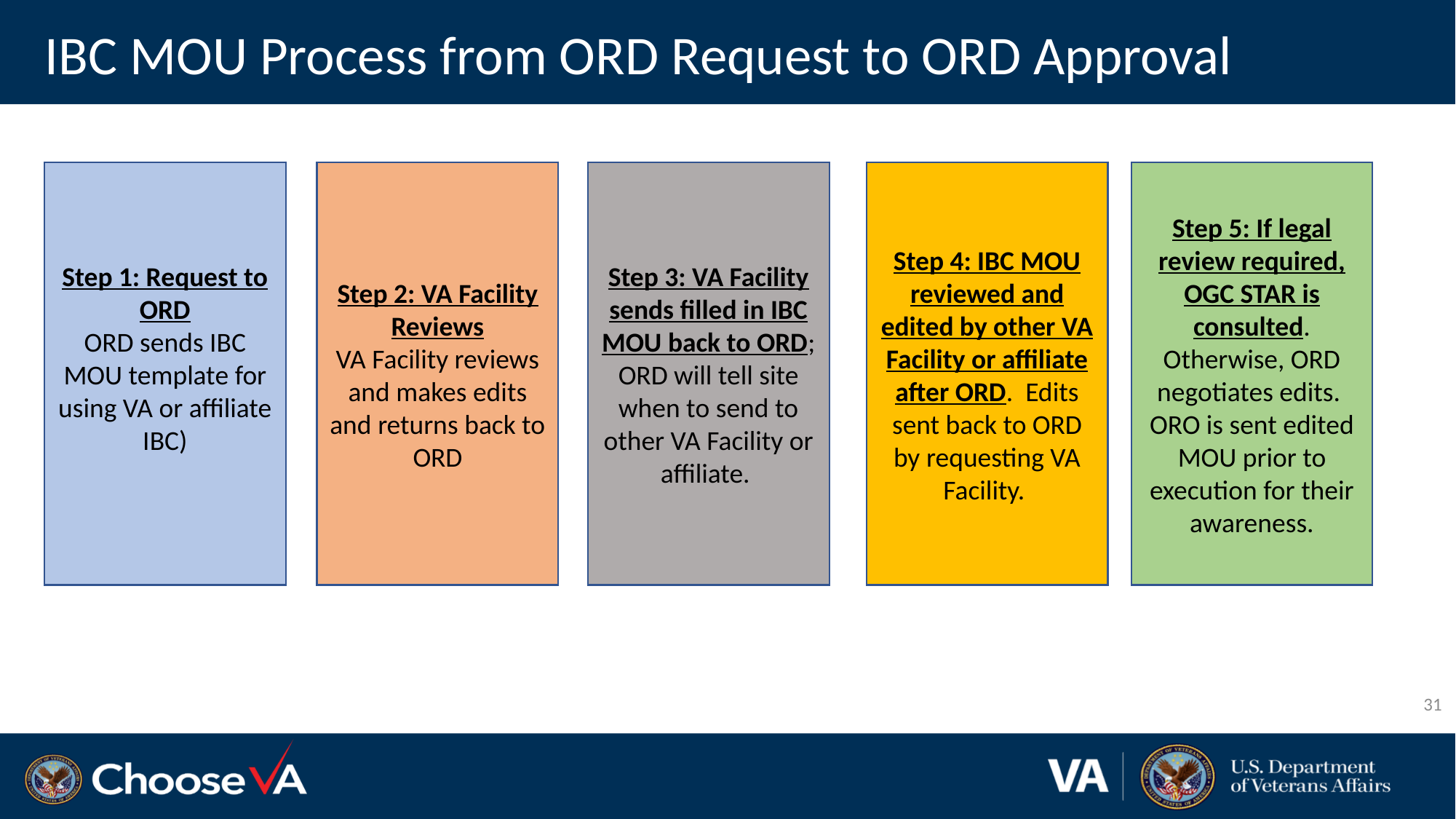

# IBC MOU Process from ORD Request to ORD Approval
Step 2: VA Facility Reviews
VA Facility reviews and makes edits and returns back to ORD
Step 3: VA Facility sends filled in IBC MOU back to ORD; ORD will tell site when to send to other VA Facility or affiliate.
Step 4: IBC MOU reviewed and edited by other VA Facility or affiliate after ORD.  Edits sent back to ORD by requesting VA Facility.
Step 5: If legal review required, OGC STAR is consulted. Otherwise, ORD negotiates edits.  ORO is sent edited MOU prior to execution for their awareness.
Step 1: Request to ORD
ORD sends IBC MOU template for using VA or affiliate IBC)

31